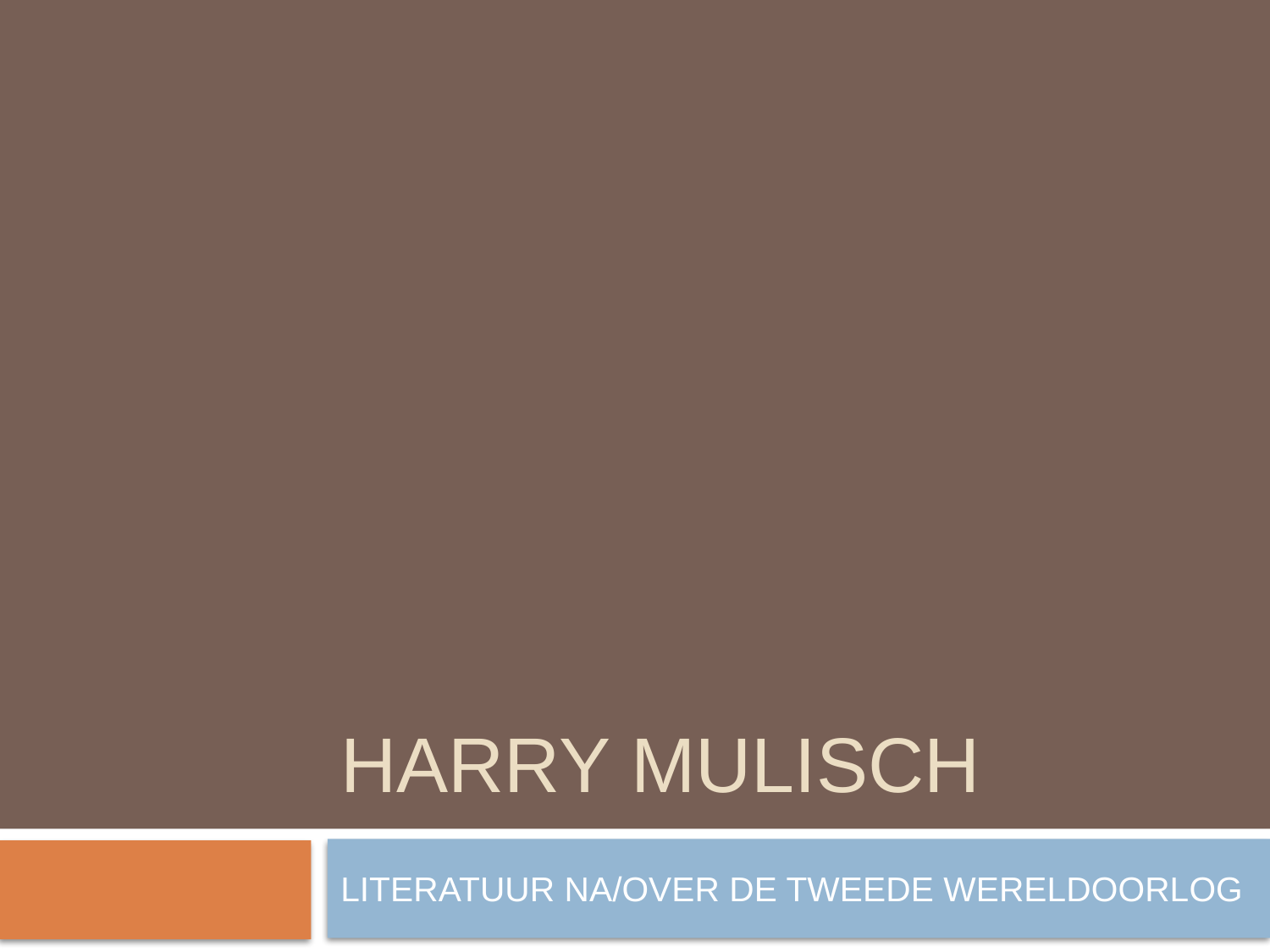

# HARRY MULISCH
LITERATUUR NA/OVER DE TWEEDE WERELDOORLOG